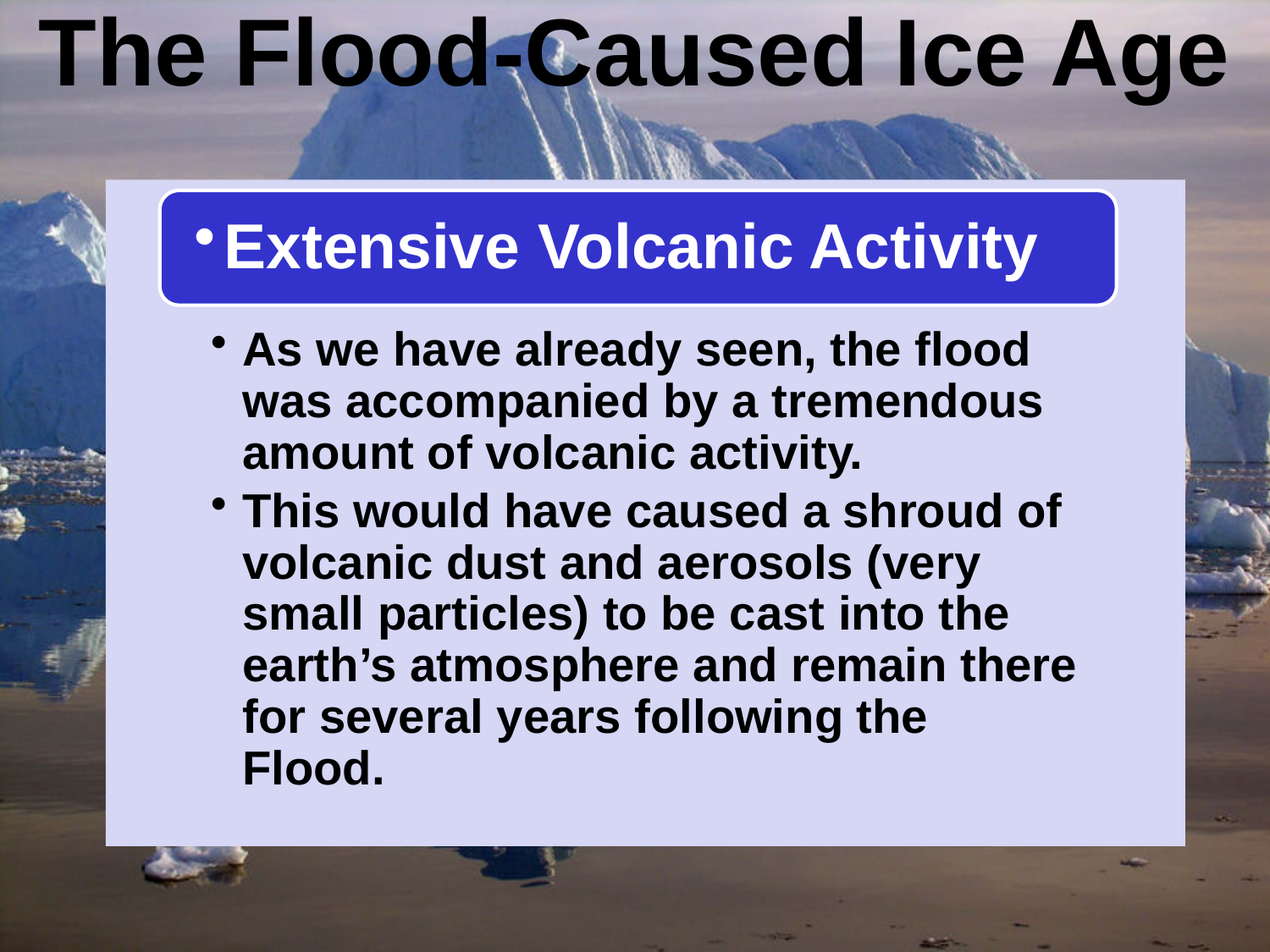

# The Flood-Caused Ice Age
As we have already seen, the flood was accompanied by a tremendous amount of volcanic activity.
This would have caused a shroud of volcanic dust and aerosols (very small particles) to be cast into the earth’s atmosphere and remain there for several years following the Flood.
Extensive Volcanic Activity